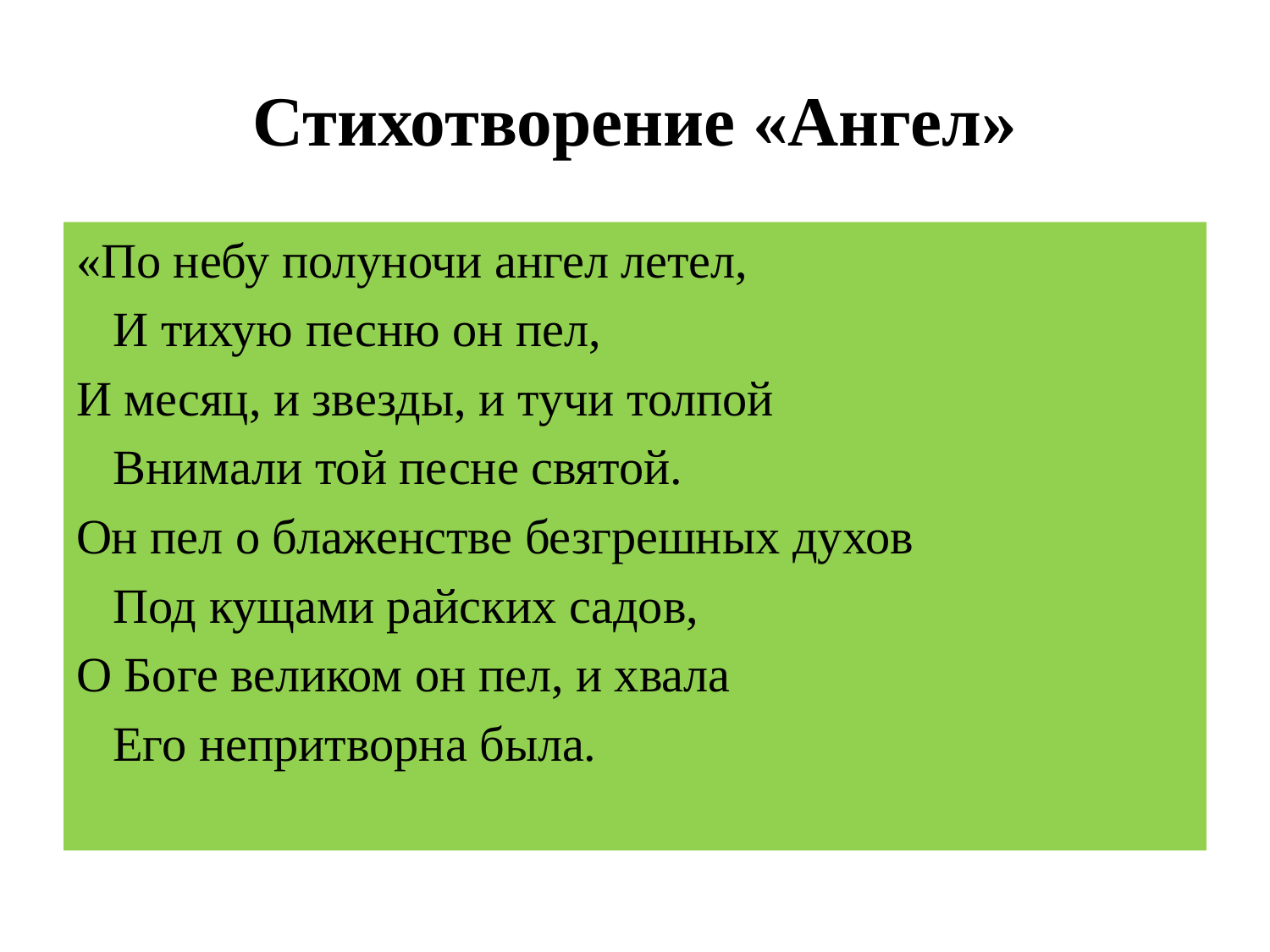

# Стихотворение «Ангел»
«По небу полуночи ангел летел,
   И тихую песню он пел,
И месяц, и звезды, и тучи толпой
   Внимали той песне святой.
Он пел о блаженстве безгрешных духов
   Под кущами райских садов,
О Боге великом он пел, и хвала
   Его непритворна была.